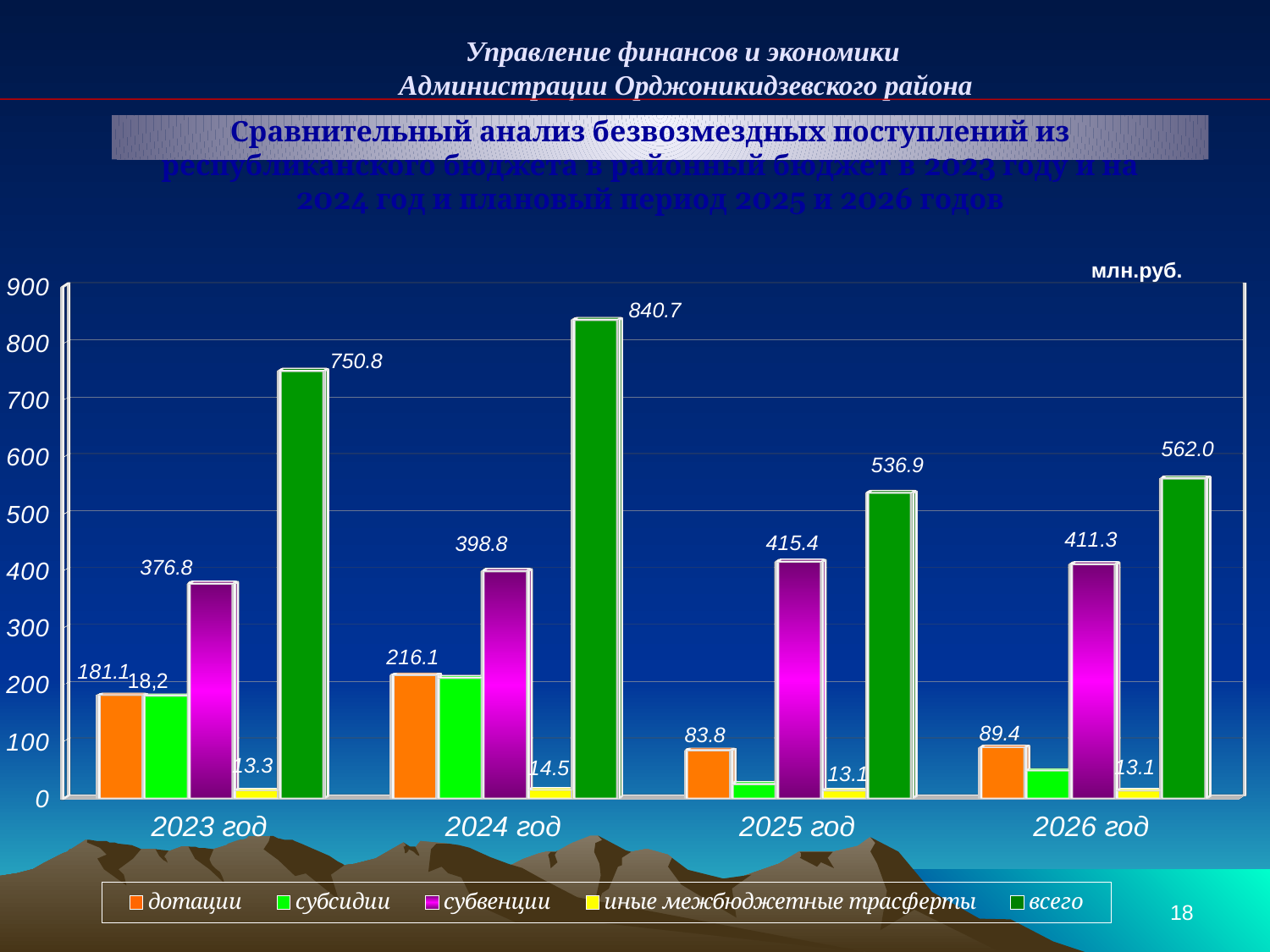

Управление финансов и экономики
Администрации Орджоникидзевского района
Сравнительный анализ безвозмездных поступлений из республиканского бюджета в районный бюджет в 2023 году и на 2024 год и плановый период 2025 и 2026 годов

[unsupported chart]

млн.руб.
18